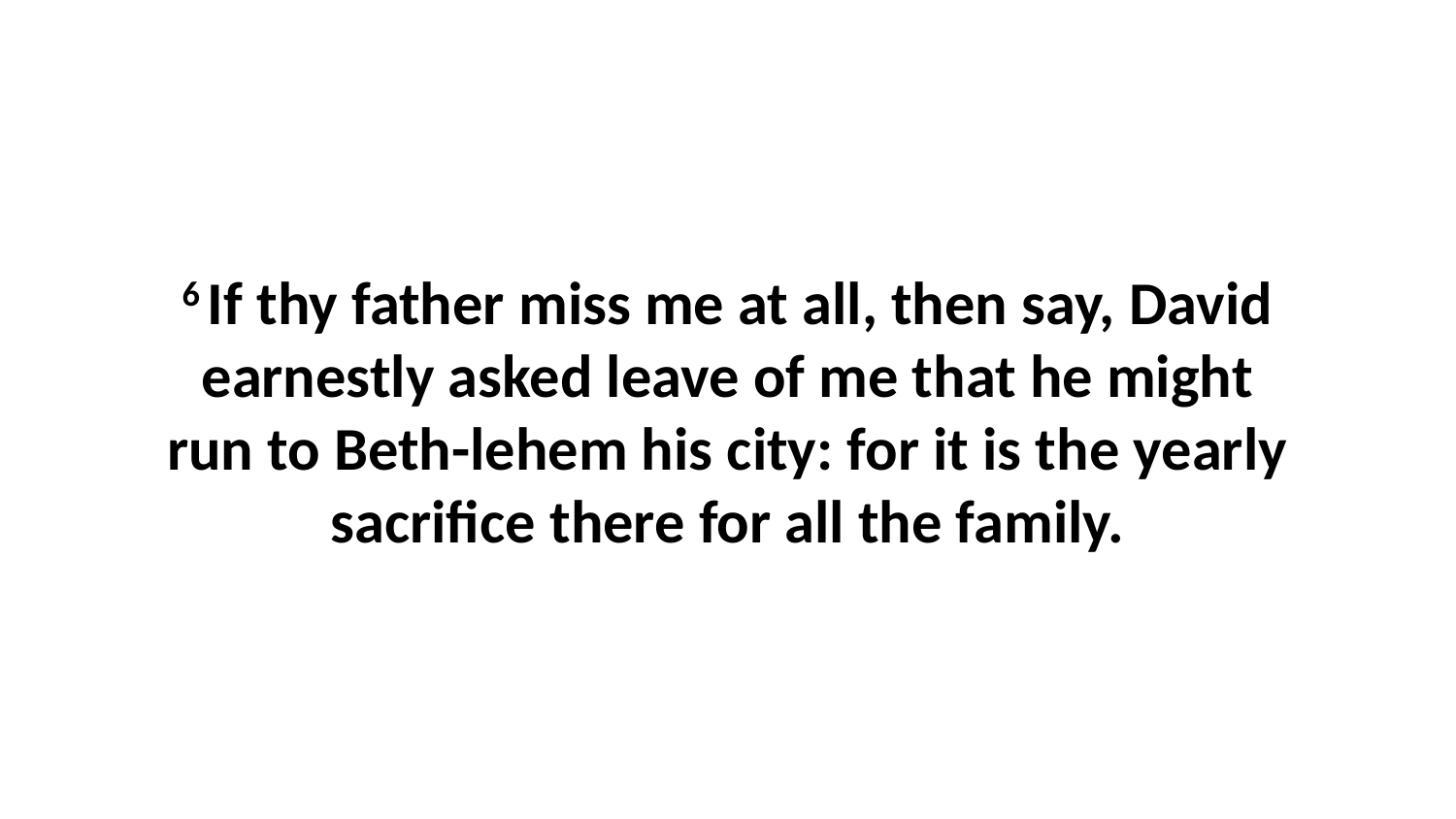

6 If thy father miss me at all, then say, David earnestly asked leave of me that he might run to Beth-lehem his city: for it is the yearly sacrifice there for all the family.